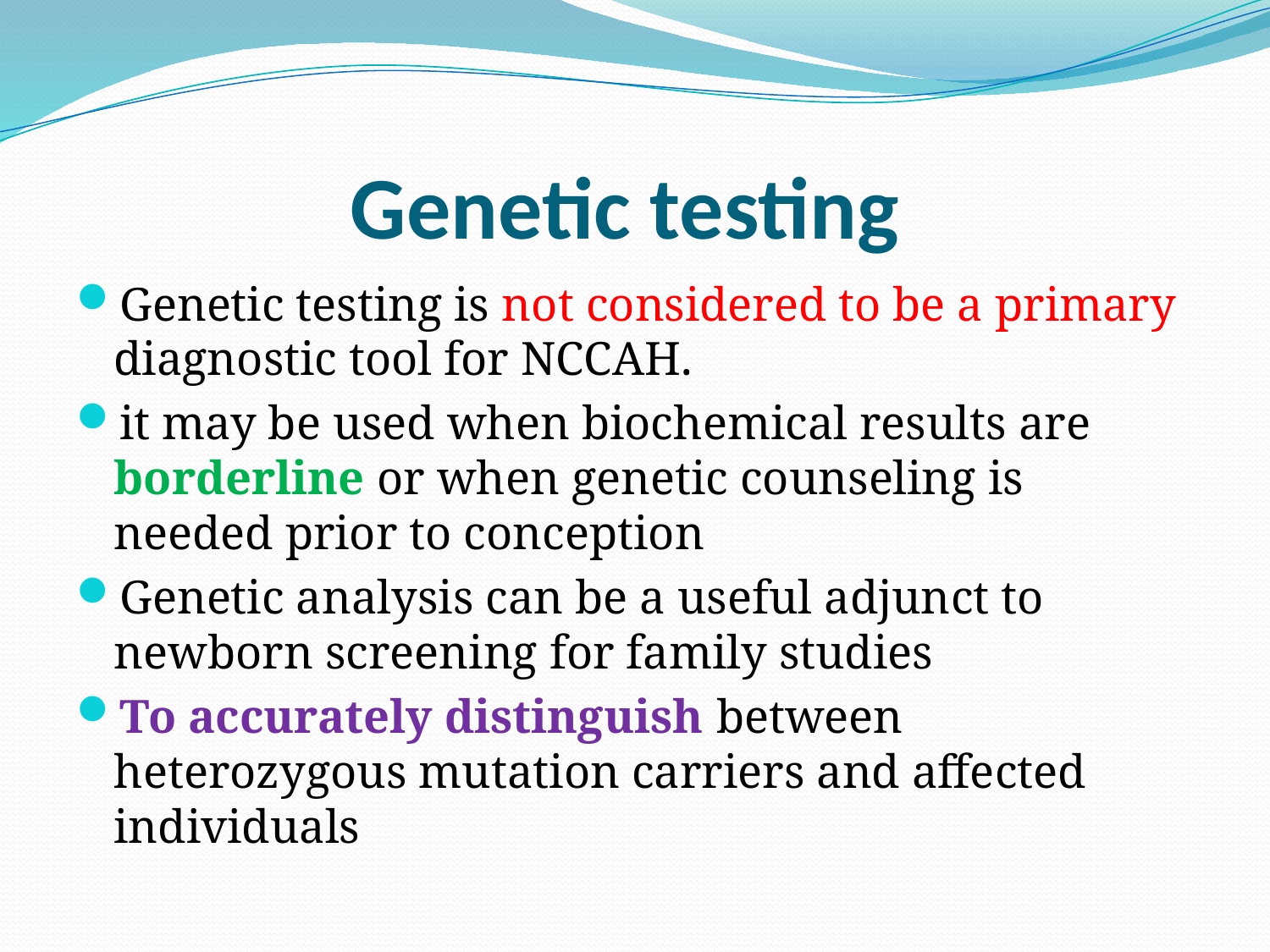

# Genetic testing
Genetic testing is not considered to be a primary diagnostic tool for NCCAH.
it may be used when biochemical results are borderline or when genetic counseling is needed prior to conception
Genetic analysis can be a useful adjunct to newborn screening for family studies
To accurately distinguish between heterozygous mutation carriers and affected individuals